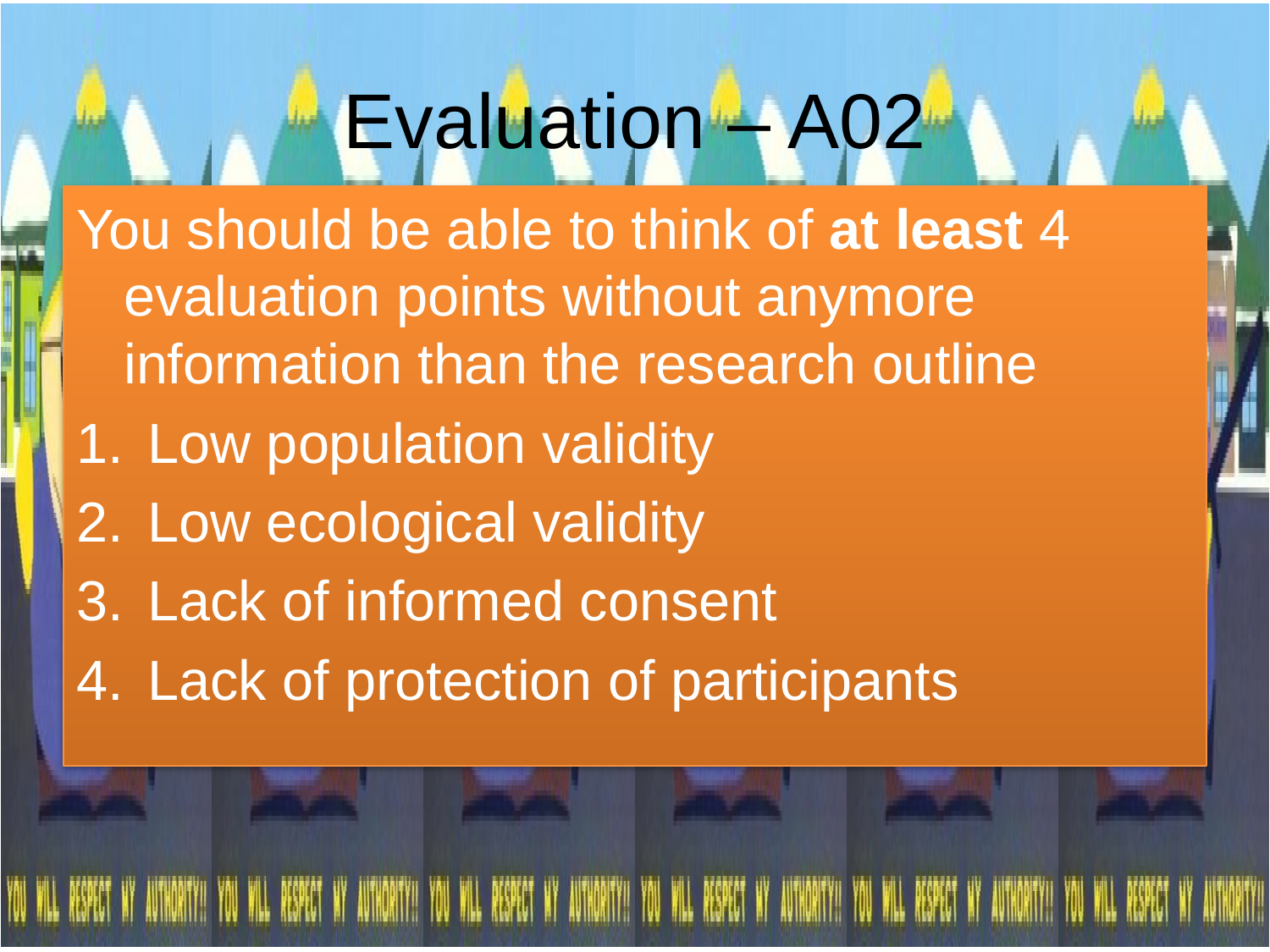

# Evaluation – A02
You should be able to think of at least 4 evaluation points without anymore information than the research outline
Low population validity
Low ecological validity
Lack of informed consent
Lack of protection of participants